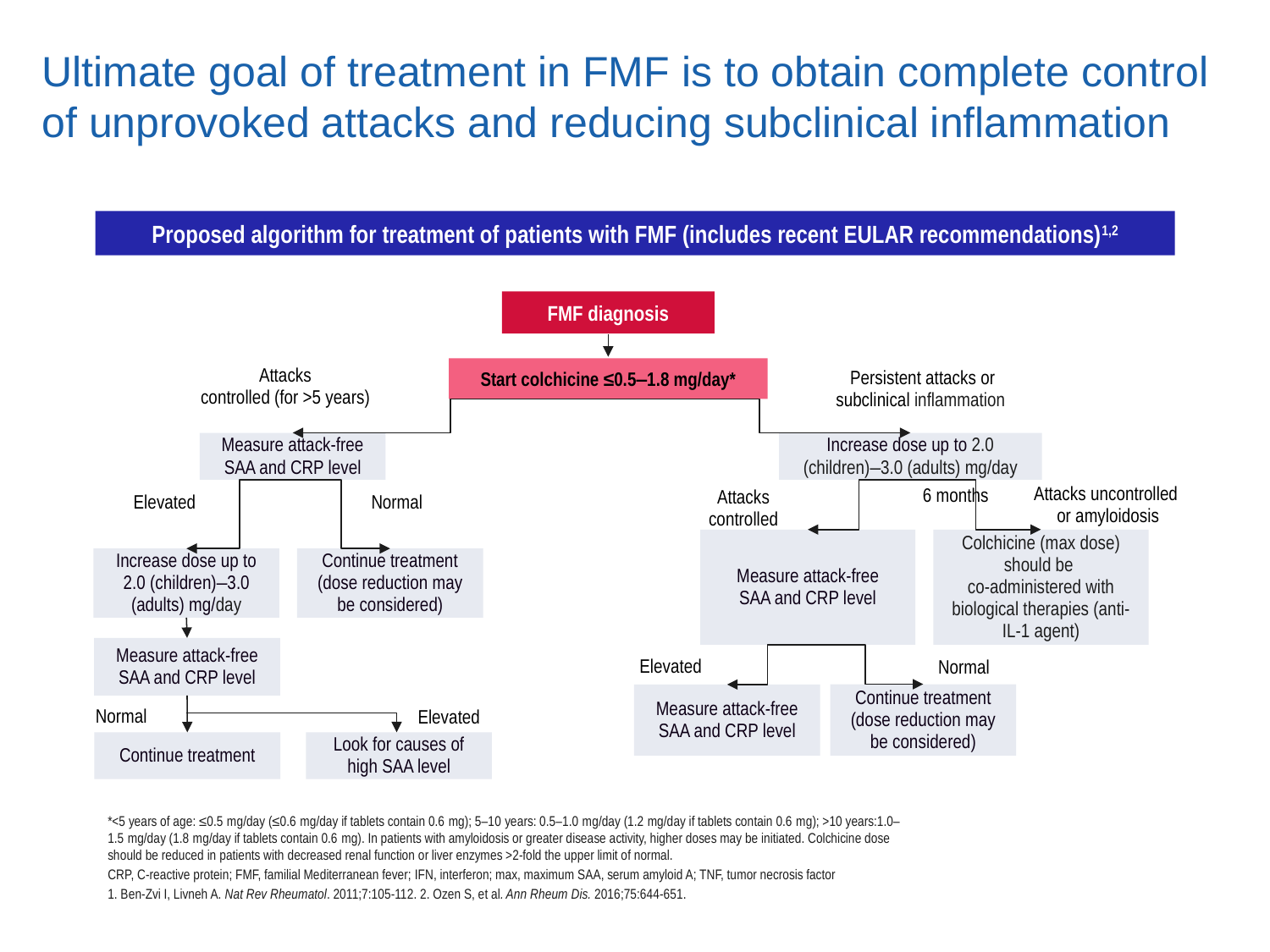

# Ultimate goal of treatment in FMF is to obtain complete control of unprovoked attacks and reducing subclinical inflammation
Proposed algorithm for treatment of patients with FMF (includes recent EULAR recommendations)1,2
FMF diagnosis
Start colchicine ≤0.5‒1.8 mg/day*
Attacks
controlled (for >5 years)
Persistent attacks or subclinical inflammation
Measure attack-free
SAA and CRP level
Increase dose up to 2.0 (children)‒3.0 (adults) mg/day
Attacks uncontrolled
or amyloidosis
6 months
Attacks
controlled
Elevated
Normal
Measure attack-free
SAA and CRP level
Colchicine (max dose) should be
co-administered with biological therapies (anti-IL-1 agent)
Increase dose up to 2.0 (children)‒3.0 (adults) mg/day
Continue treatment
(dose reduction may be considered)
Measure attack-free
SAA and CRP level
Elevated
Normal
Continue treatment
(dose reduction may be considered)
Measure attack-free SAA and CRP level
Normal
Elevated
Continue treatment
Look for causes of high SAA level
*<5 years of age: ≤0.5 mg/day (≤0.6 mg/day if tablets contain 0.6 mg); 5–10 years: 0.5–1.0 mg/day (1.2 mg/day if tablets contain 0.6 mg); >10 years:1.0–1.5 mg/day (1.8 mg/day if tablets contain 0.6 mg). In patients with amyloidosis or greater disease activity, higher doses may be initiated. Colchicine dose should be reduced in patients with decreased renal function or liver enzymes >2-fold the upper limit of normal.
CRP, C-reactive protein; FMF, familial Mediterranean fever; IFN, interferon; max, maximum SAA, serum amyloid A; TNF, tumor necrosis factor
1. Ben-Zvi I, Livneh A. Nat Rev Rheumatol. 2011;7:105-112. 2. Ozen S, et al. Ann Rheum Dis. 2016;75:644-651.